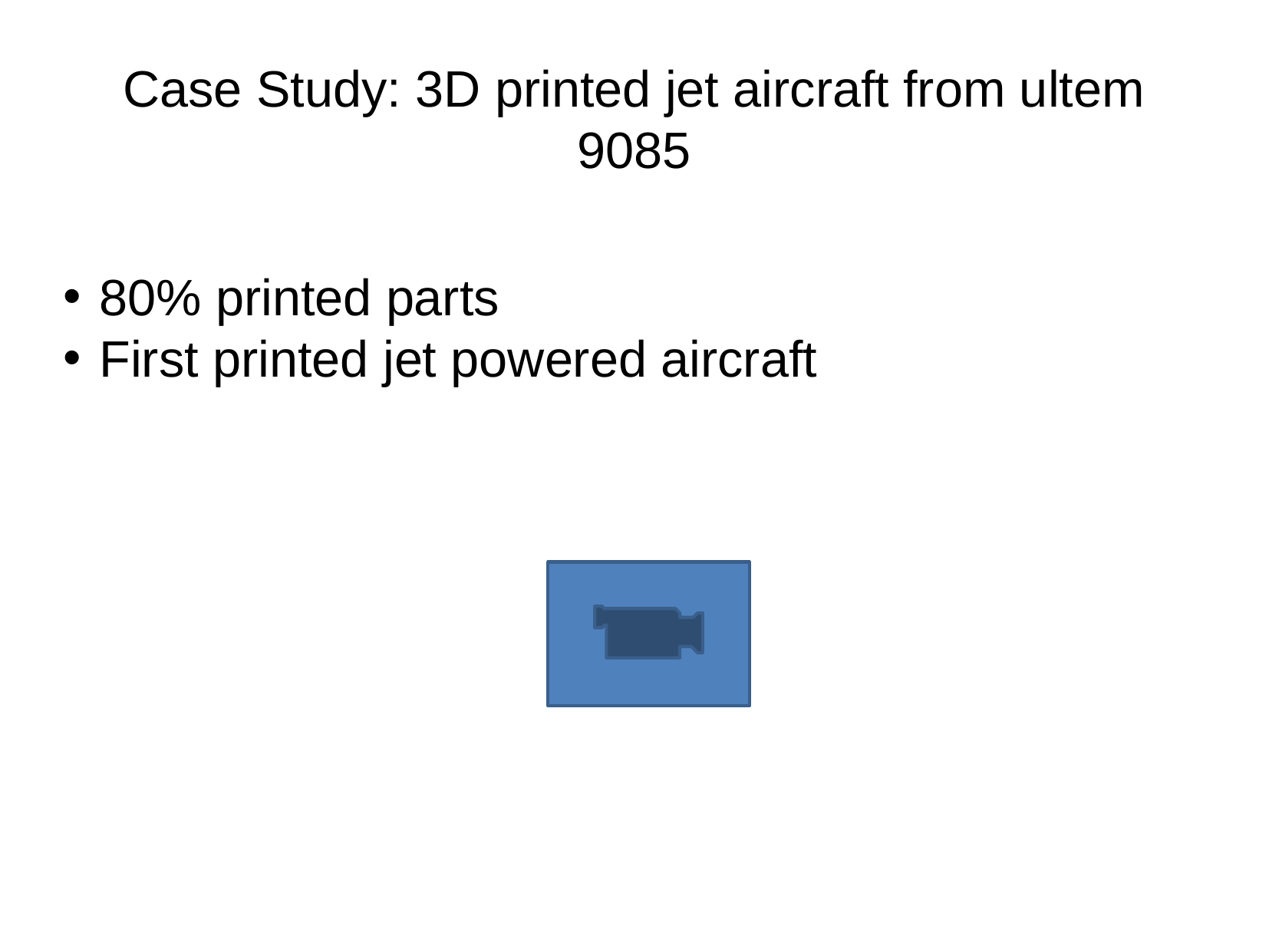

# Case Study: 3D printed jet aircraft from ultem 9085
80% printed parts
First printed jet powered aircraft